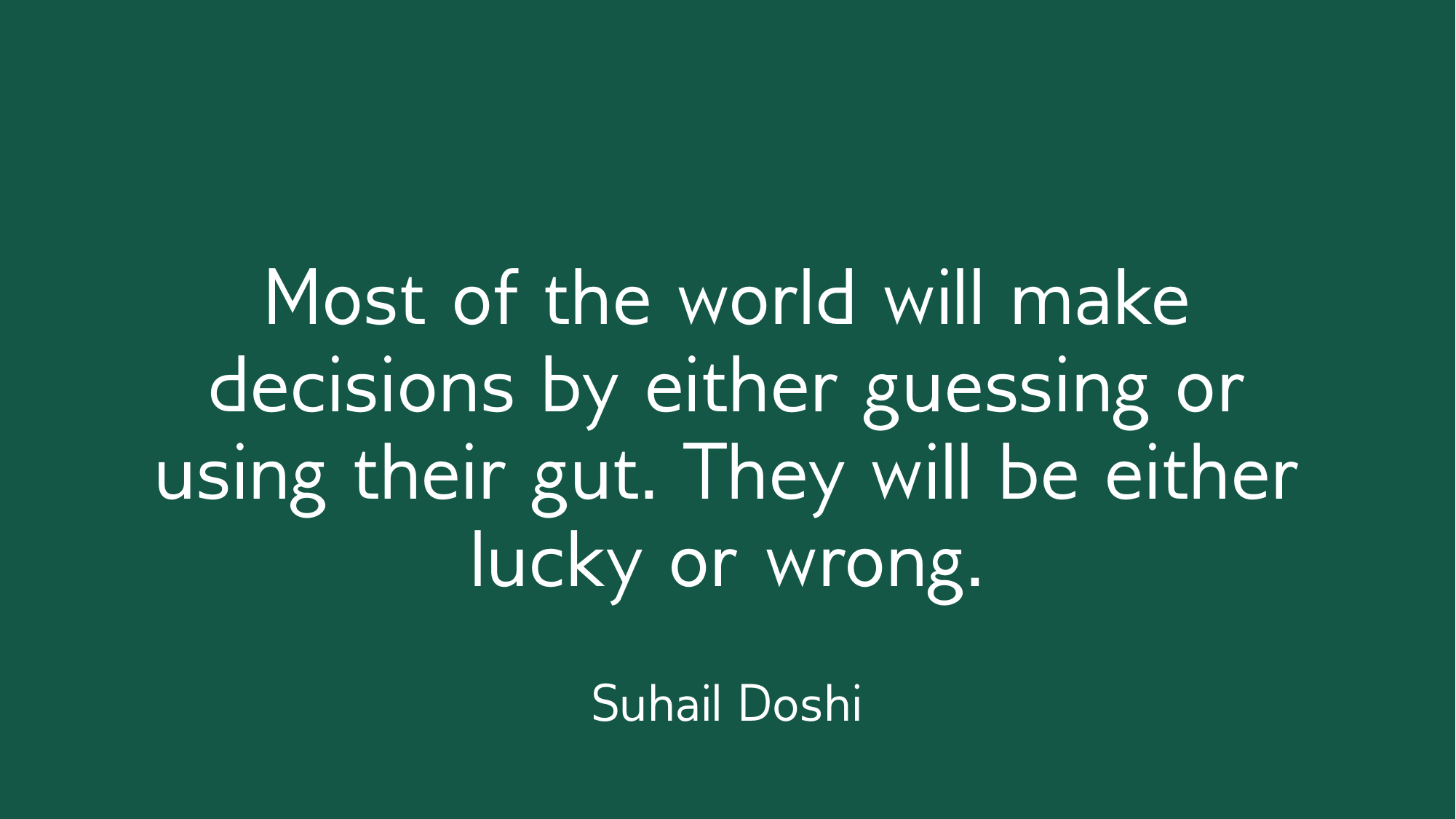

# Most of the world will make decisions by either guessing or using their gut. They will be either lucky or wrong. Suhail Doshi